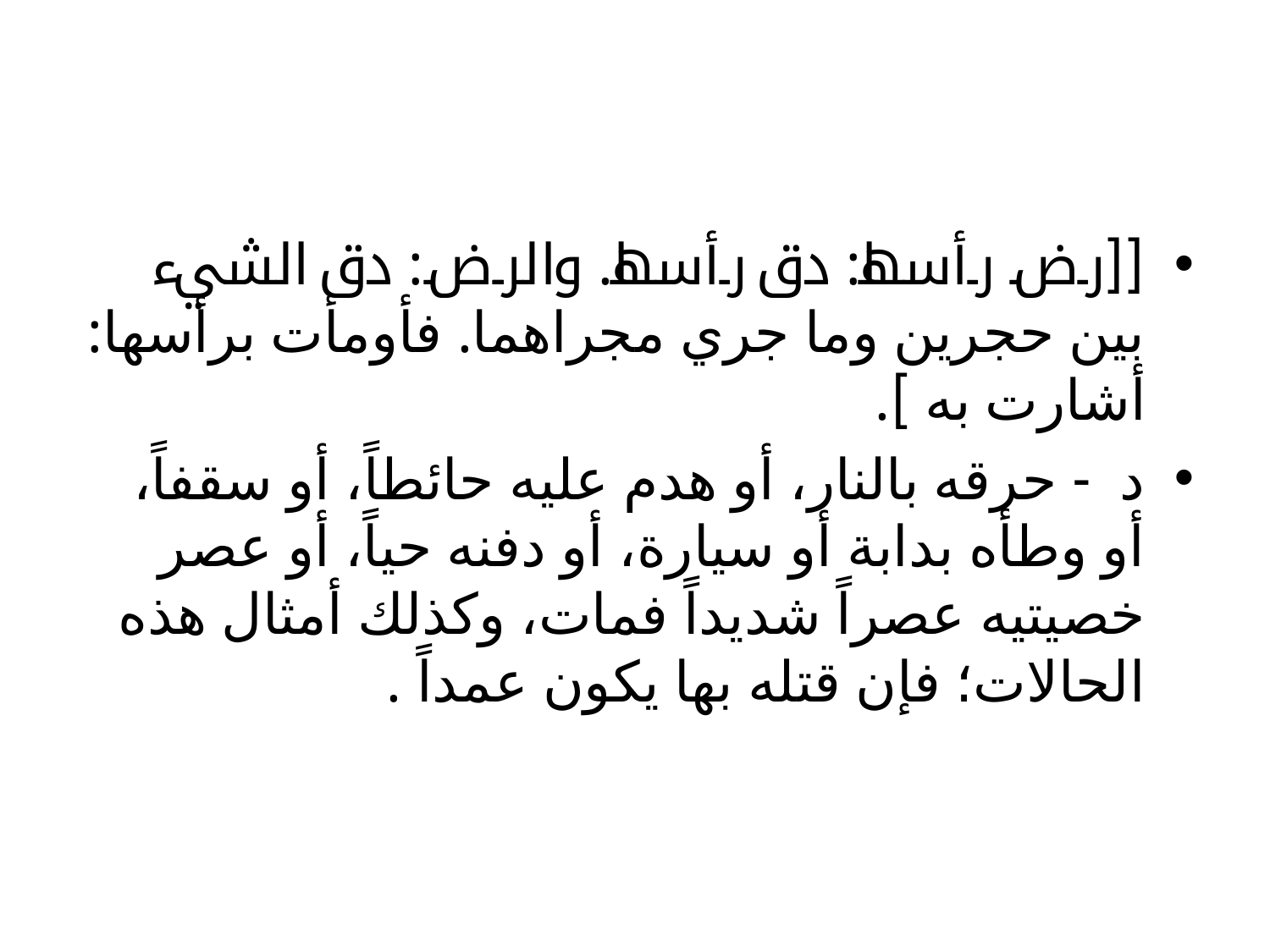

#
[[رض رأسها: دق رأسها. والرض: دق الشيء بين حجرين وما جري مجراهما. فأومأت برأسها: أشارت به ].
د  - حرقه بالنار، أو هدم عليه حائطاً، أو سقفاً، أو وطأه بدابة أو سيارة، أو دفنه حياً، أو عصر خصيتيه عصراً شديداً فمات، وكذلك أمثال هذه الحالات؛ فإن قتله بها يكون عمداً .